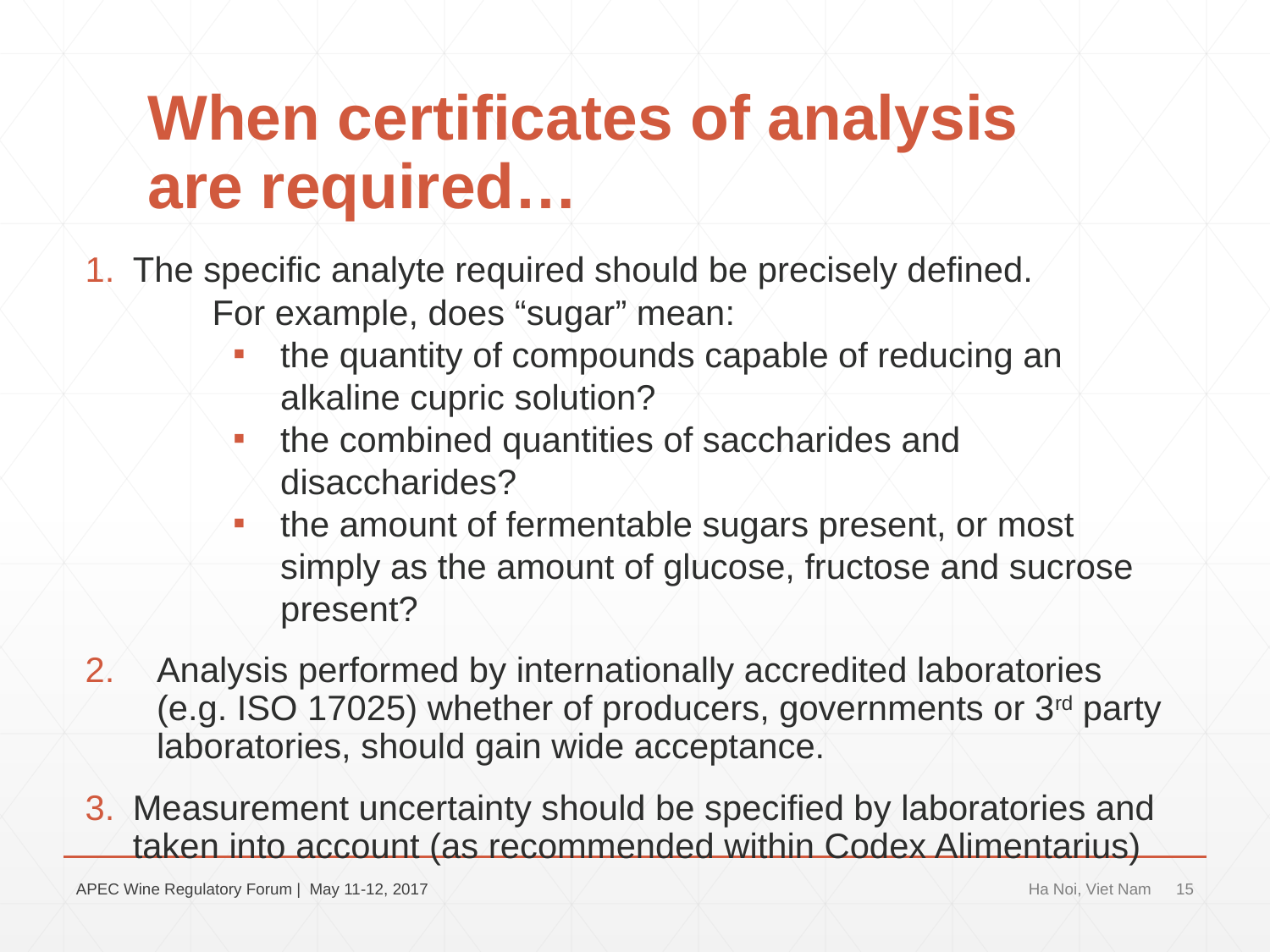

# When certificates of analysis are required…
The specific analyte required should be precisely defined.
	For example, does “sugar” mean:
the quantity of compounds capable of reducing an alkaline cupric solution?
the combined quantities of saccharides and disaccharides?
the amount of fermentable sugars present, or most simply as the amount of glucose, fructose and sucrose present?
Analysis performed by internationally accredited laboratories (e.g. ISO 17025) whether of producers, governments or 3rd party laboratories, should gain wide acceptance.
Measurement uncertainty should be specified by laboratories and taken into account (as recommended within Codex Alimentarius)
APEC Wine Regulatory Forum |  May 11-12, 2017
Ha Noi, Viet Nam
15